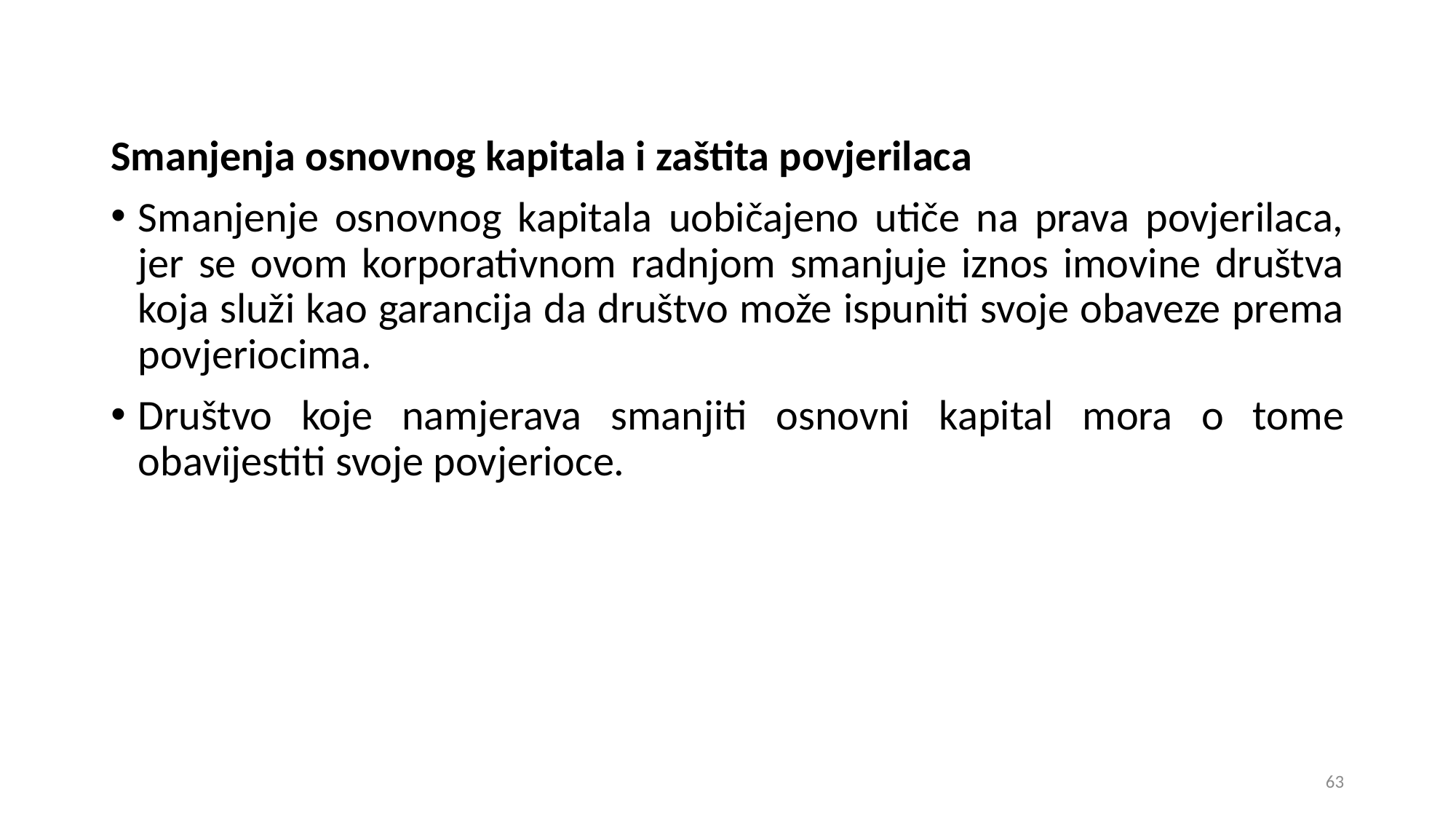

Smanjenja osnovnog kapitala i zaštita povjerilaca
Smanjenje osnovnog kapitala uobičajeno utiče na prava povjerilaca, jer se ovom korporativnom radnjom smanjuje iznos imovine društva koja služi kao garancija da društvo može ispuniti svoje obaveze prema povjeriocima.
Društvo koje namjerava smanjiti osnovni kapital mora o tome obavijestiti svoje povjerioce.
63